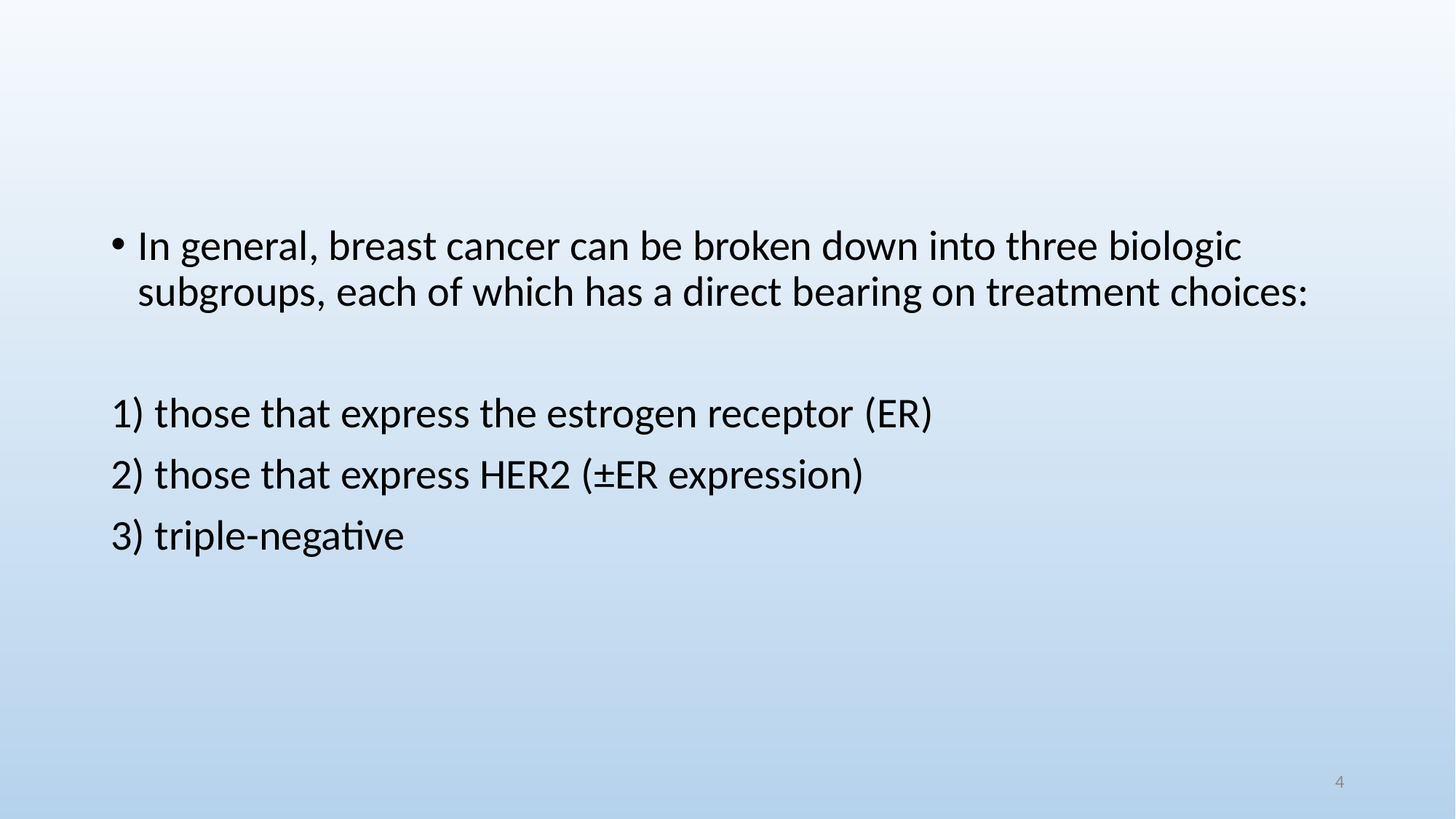

#
In general, breast cancer can be broken down into three biologic subgroups, each of which has a direct bearing on treatment choices:

1) those that express the estrogen receptor (ER)
2) those that express HER2 (±ER expression)
3) triple-negative
4